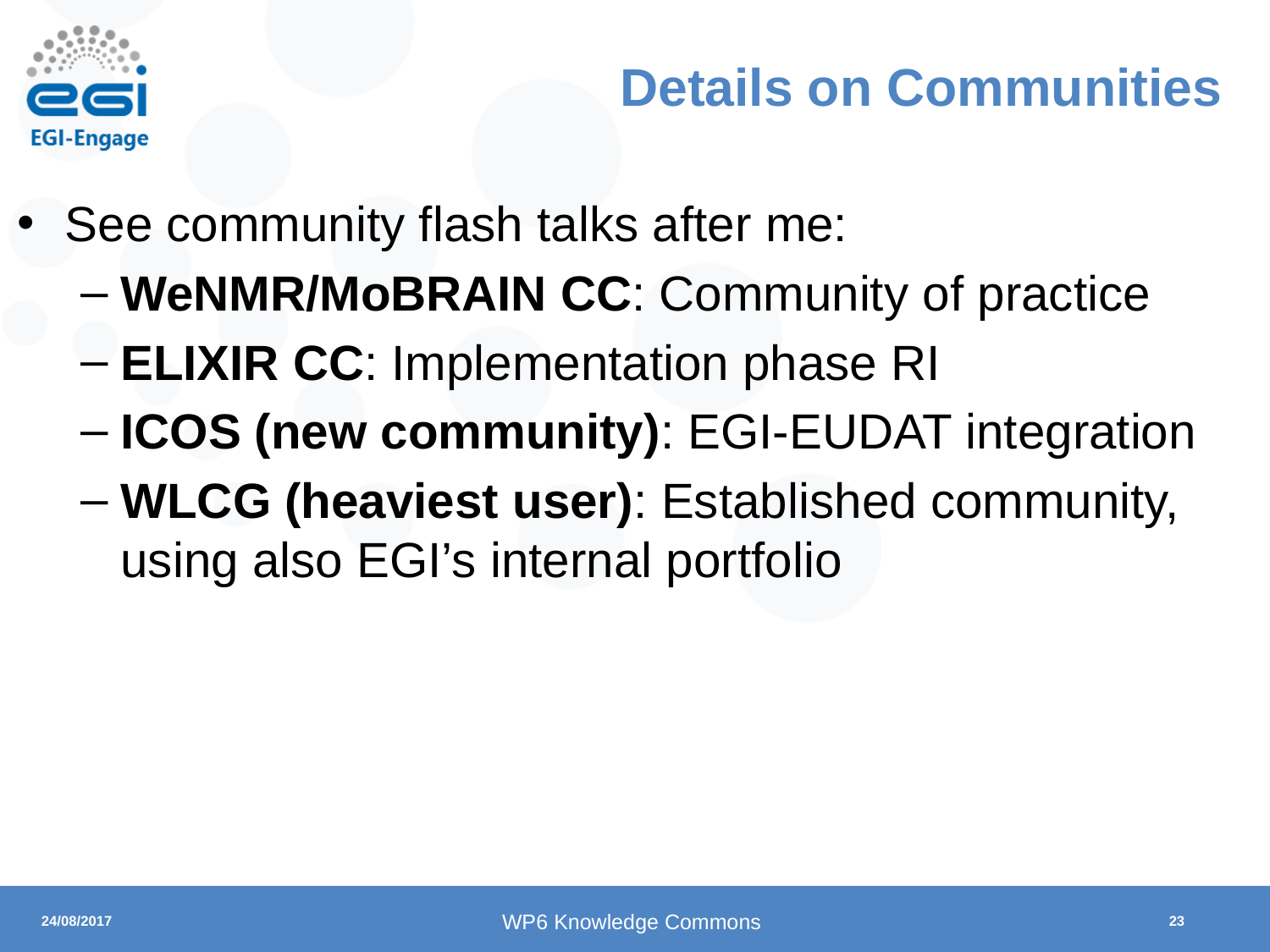

# Details on Communities
See community flash talks after me:
WeNMR/MoBRAIN CC: Community of practice
ELIXIR CC: Implementation phase RI
ICOS (new community): EGI-EUDAT integration
WLCG (heaviest user): Established community, using also EGI’s internal portfolio

WP6 Knowledge Commons